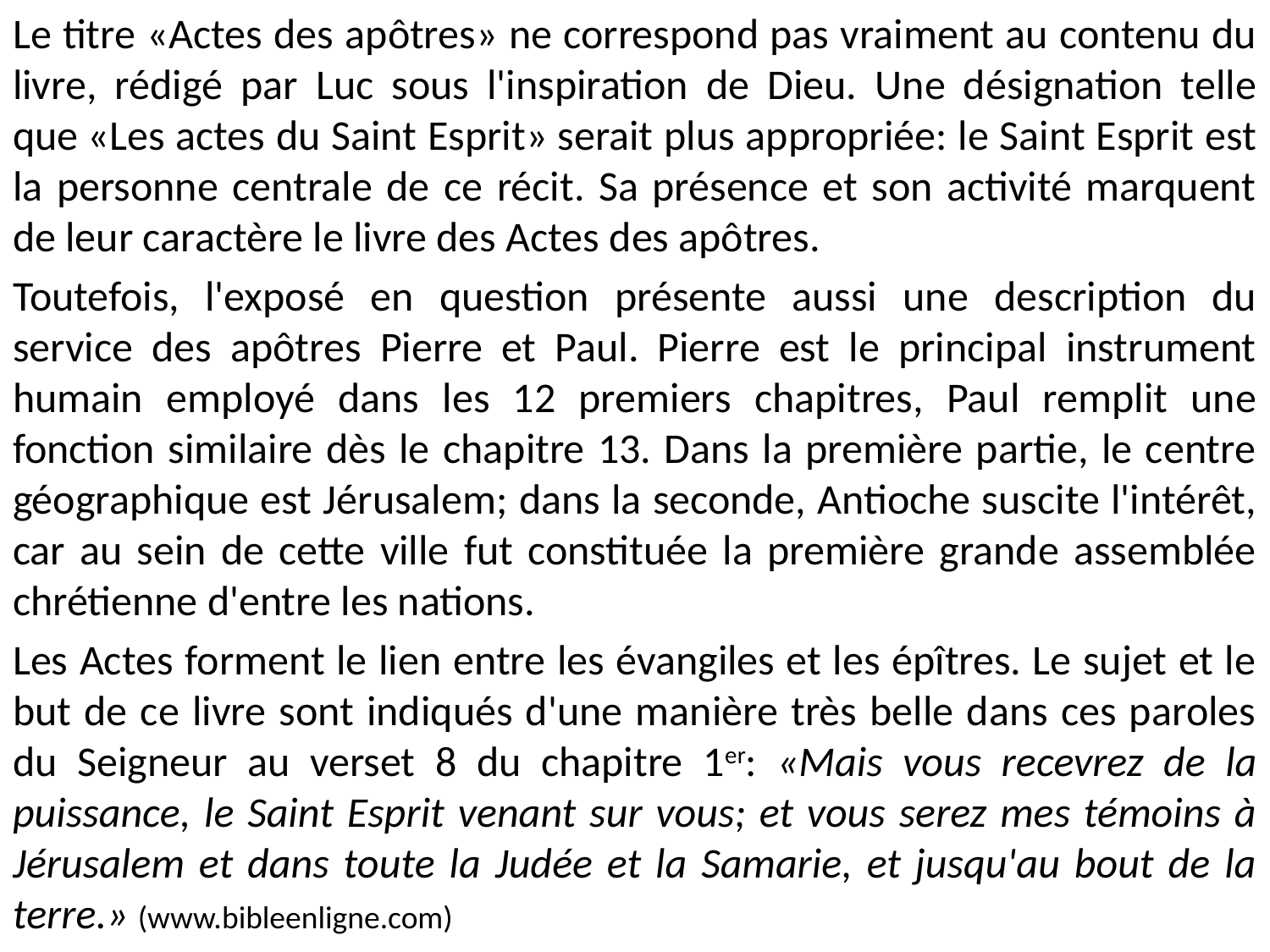

Le titre «Actes des apôtres» ne correspond pas vraiment au contenu du livre, rédigé par Luc sous l'inspiration de Dieu. Une désignation telle que «Les actes du Saint Esprit» serait plus appropriée: le Saint Esprit est la personne centrale de ce récit. Sa présence et son activité marquent de leur caractère le livre des Actes des apôtres.
Toutefois, l'exposé en question présente aussi une description du service des apôtres Pierre et Paul. Pierre est le principal instrument humain employé dans les 12 premiers chapitres, Paul remplit une fonction similaire dès le chapitre 13. Dans la première partie, le centre géographique est Jérusalem; dans la seconde, Antioche suscite l'intérêt, car au sein de cette ville fut constituée la première grande assemblée chrétienne d'entre les nations.
Les Actes forment le lien entre les évangiles et les épîtres. Le sujet et le but de ce livre sont indiqués d'une manière très belle dans ces paroles du Seigneur au verset 8 du chapitre 1er: «Mais vous recevrez de la puissance, le Saint Esprit venant sur vous; et vous serez mes témoins à Jérusalem et dans toute la Judée et la Samarie, et jusqu'au bout de la terre.» (www.bibleenligne.com)